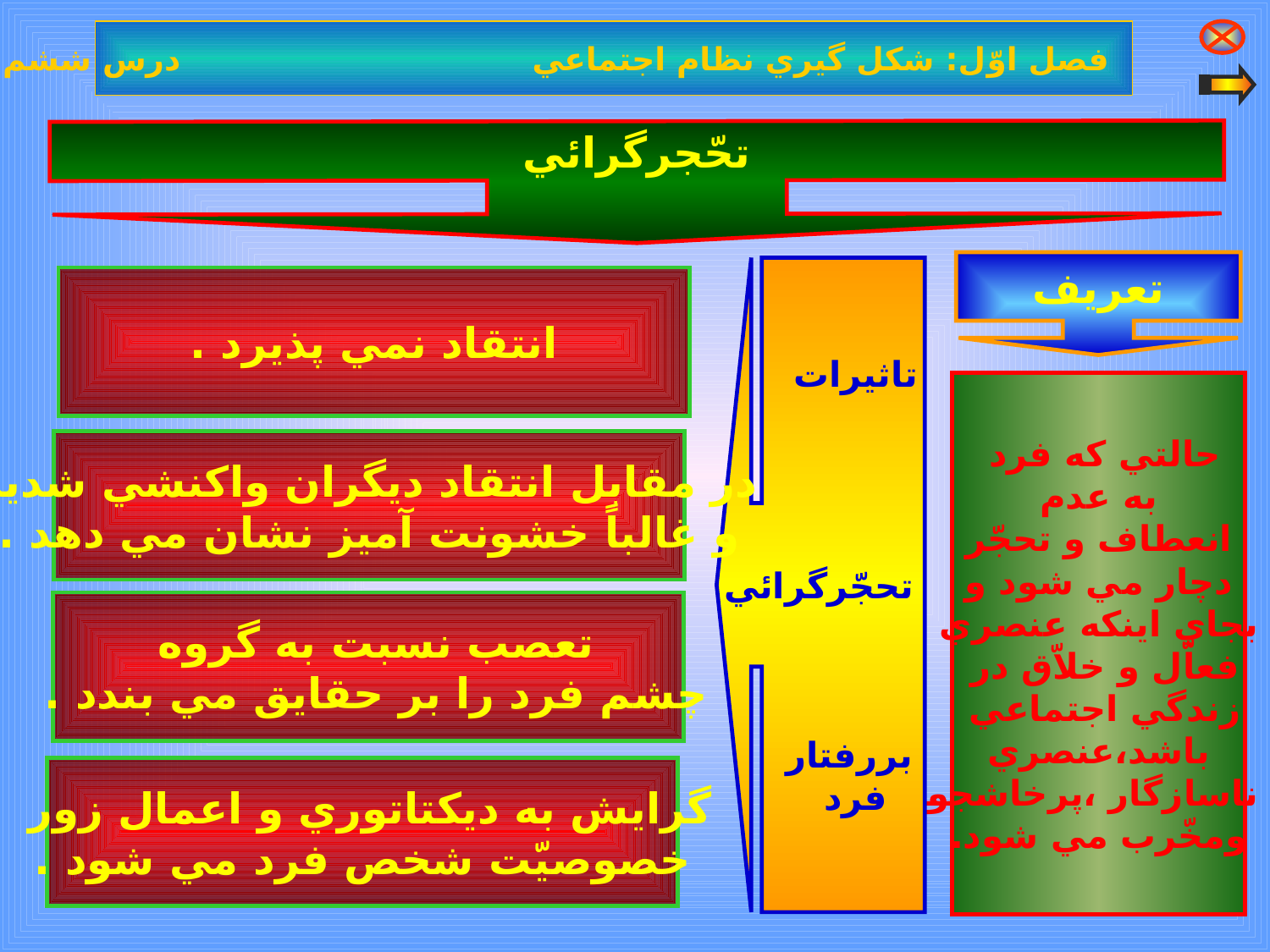

فصل اوّل: شكل گيري نظام اجتماعي                                درس ششم: آسيب هاي گروه

تحّجرگرائي
تعريف
  تاثيرات

    تحجّرگرائي

 بررفتار
فرد
انتقاد نمي پذيرد .
حالتي كه فرد
به عدم
انعطاف و تحجّر
دچار مي شود و
بجاي اينكه عنصري
فعاّل و خلاّق در
زندگي اجتماعي
باشد،عنصري
 ناسازگار ،پرخاشجو
ومخّرب مي شود.
در مقابل انتقاد ديگران واكنشي شديد
و غالباً خشونت آميز نشان مي دهد .
تعصب نسبت به گروه
چشم فرد را بر حقايق مي بندد .
گرايش به ديكتاتوري و اعمال زور
خصوصيّت شخص فرد مي شود .